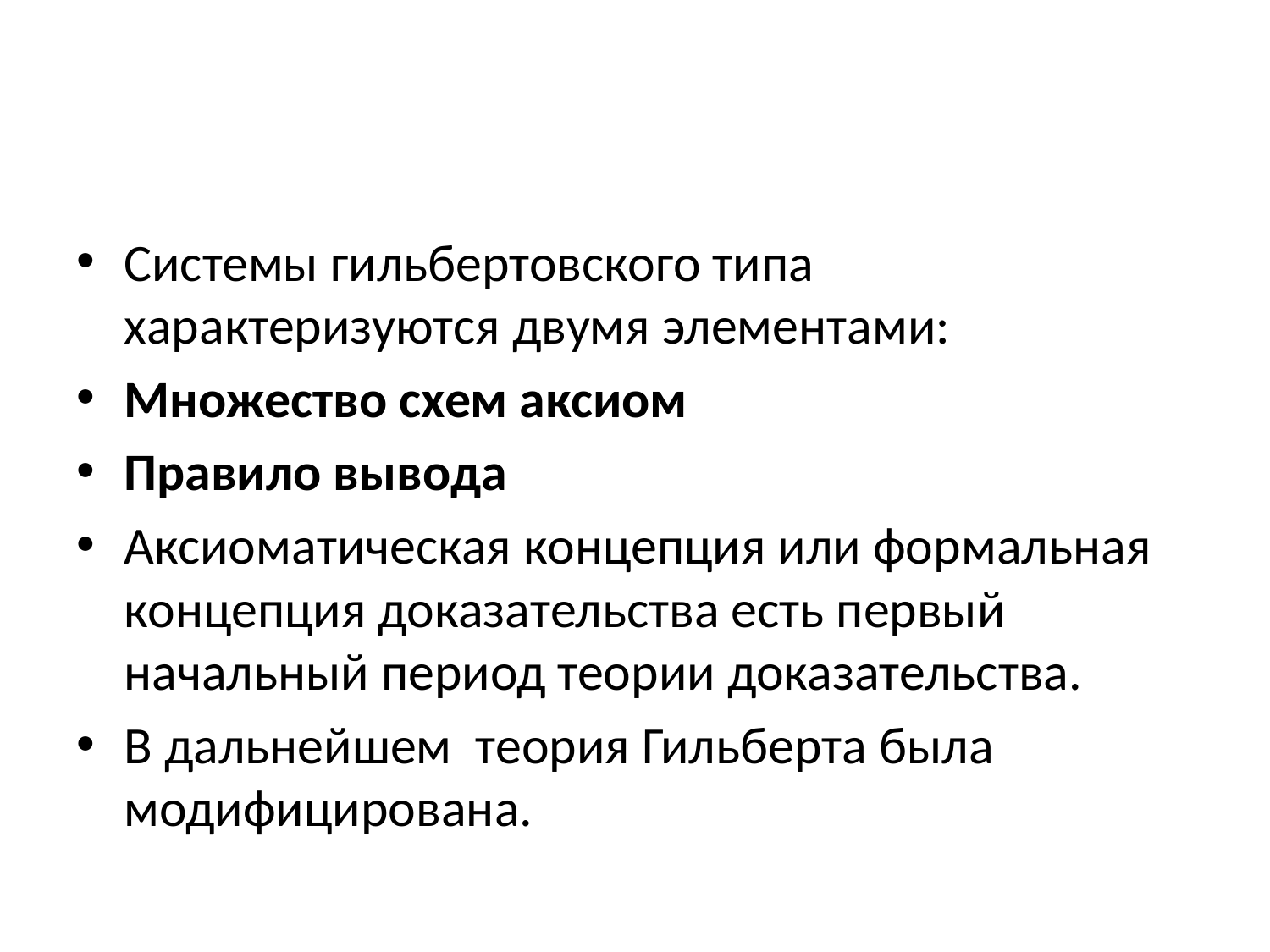

#
Системы гильбертовского типа характеризуются двумя элементами:
Множество схем аксиом
Правило вывода
Аксиоматическая концепция или формальная концепция доказательства есть первый начальный период теории доказательства.
В дальнейшем  теория Гильберта была модифицирована.